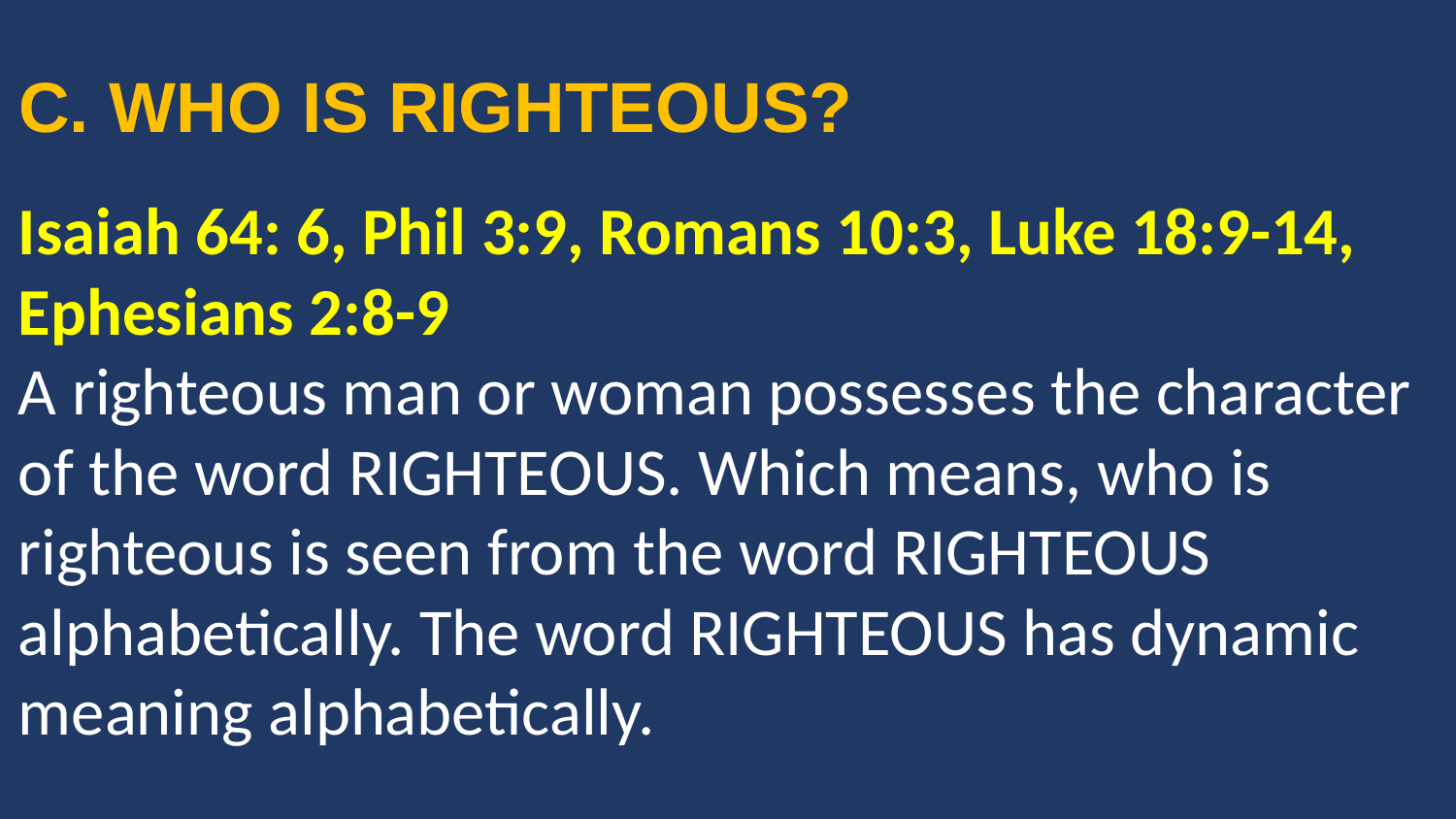

C. WHO IS RIGHTEOUS?

Isaiah 64: 6, Phil 3:9, Romans 10:3, Luke 18:9-14, Ephesians 2:8-9
A righteous man or woman possesses the character of the word RIGHTEOUS. Which means, who is righteous is seen from the word RIGHTEOUS alphabetically. The word RIGHTEOUS has dynamic meaning alphabetically.